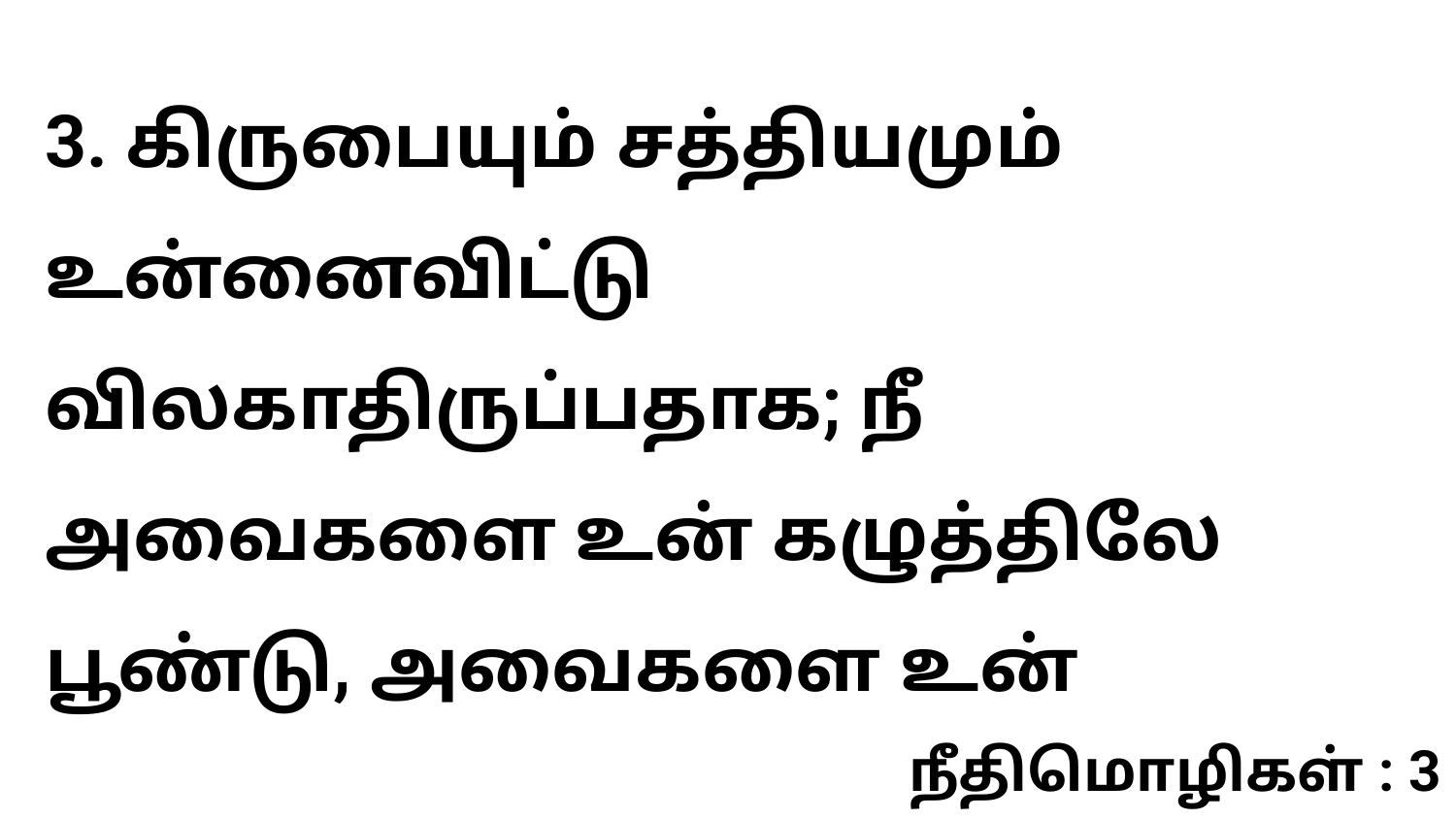

3. கிருபையும் சத்தியமும் உன்னைவிட்டு விலகாதிருப்பதாக; நீ அவைகளை உன் கழுத்திலே பூண்டு, அவைகளை உன்
நீதிமொழிகள் : 3